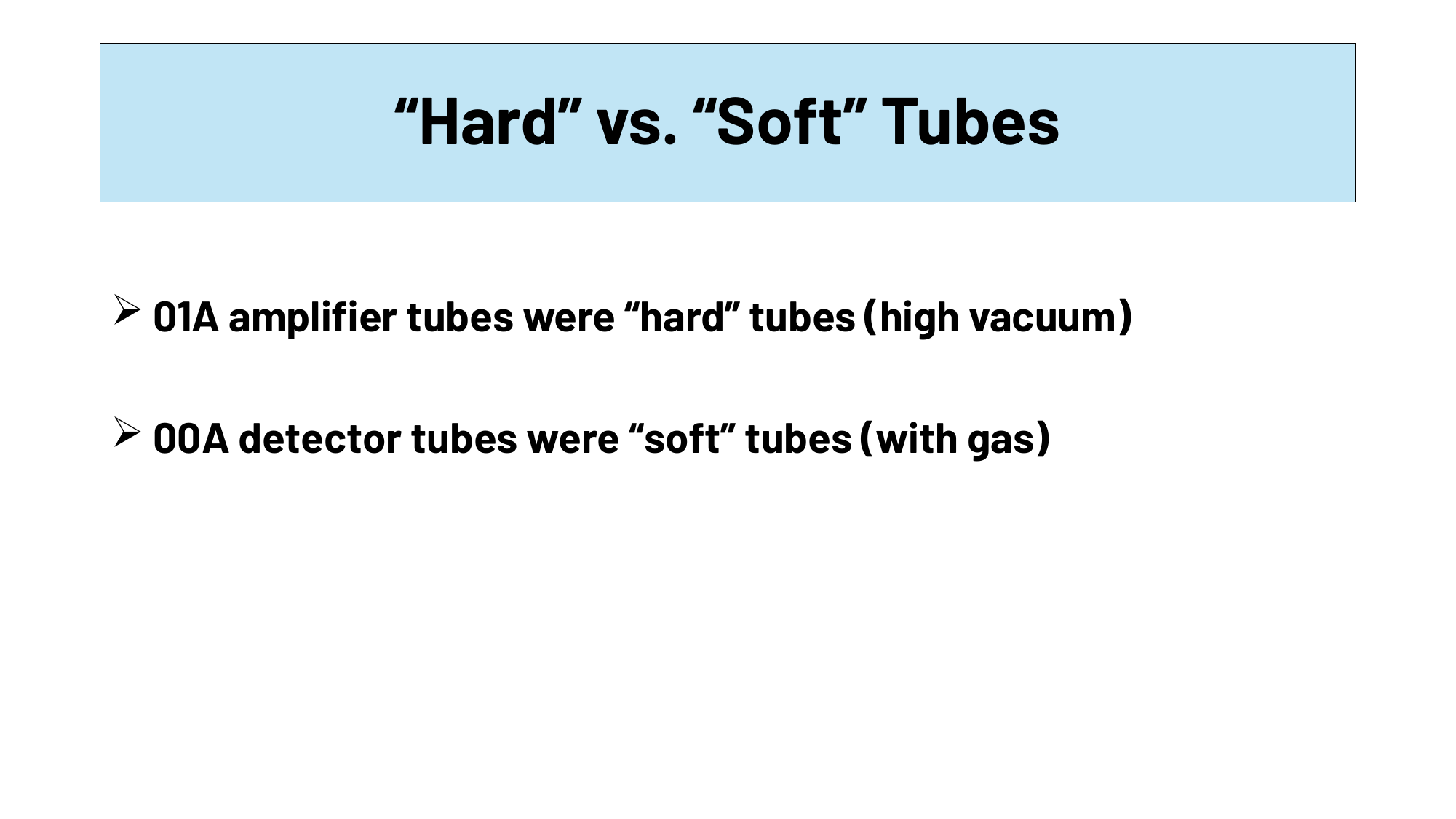

# “Hard” vs. “Soft” Tubes
 01A amplifier tubes were “hard” tubes (high vacuum)

 00A detector tubes were “soft” tubes (with gas)